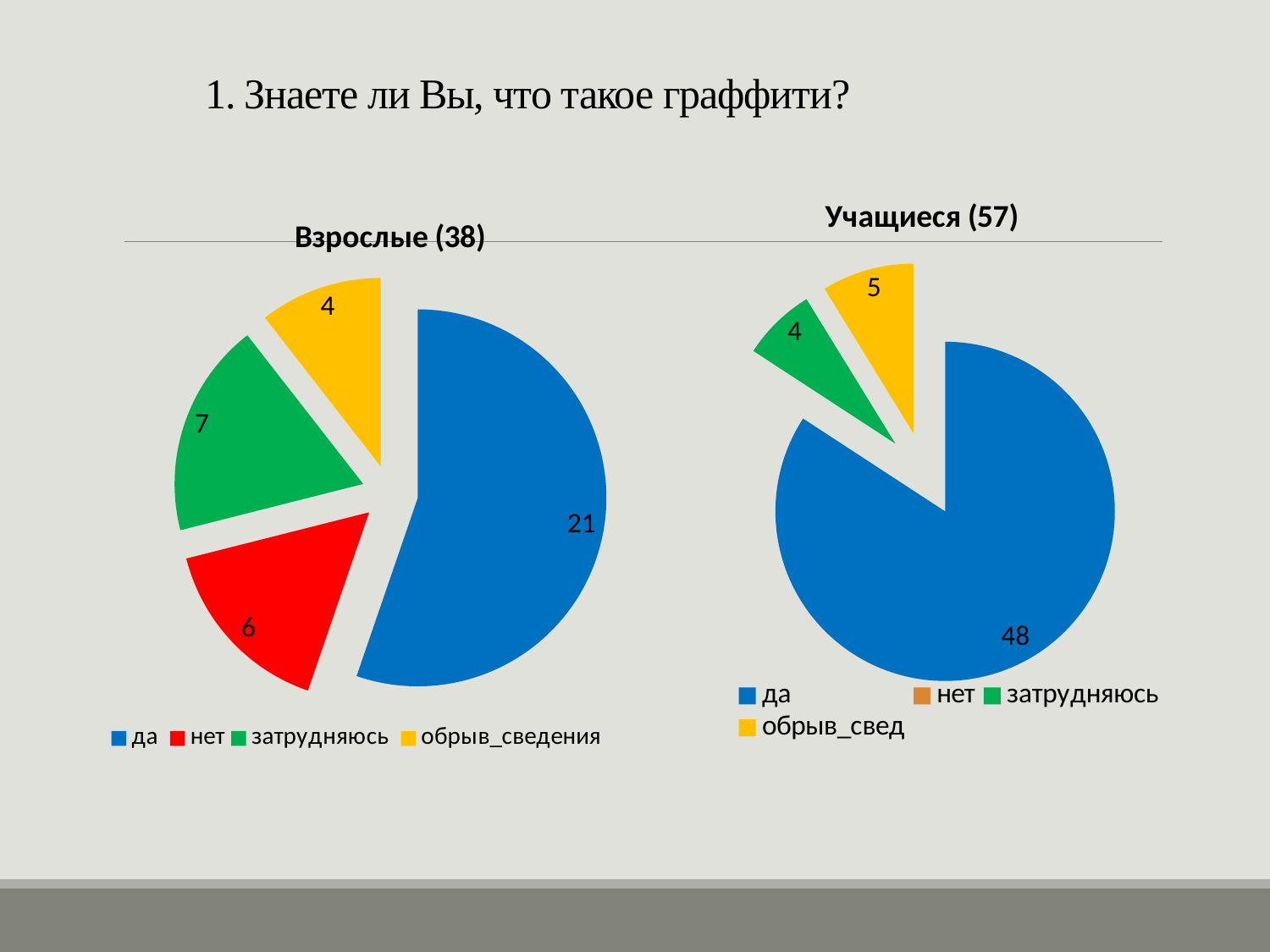

# 1. Знаете ли Вы, что такое граффити?

### Chart: Учащиеся (57)

| Category | Учащиеся  |
|---|---|
| да  | 48.0 |
| нет | 0.0 |
| затрудняюсь  | 4.0 |
| обрыв_свед | 5.0 |

### Chart: Взрослые (38)

| Category | Взрослые |
|---|---|
| да  | 21.0 |
| нет | 6.0 |
| затрудняюсь  | 7.0 |
| обрыв_сведения | 4.0 |